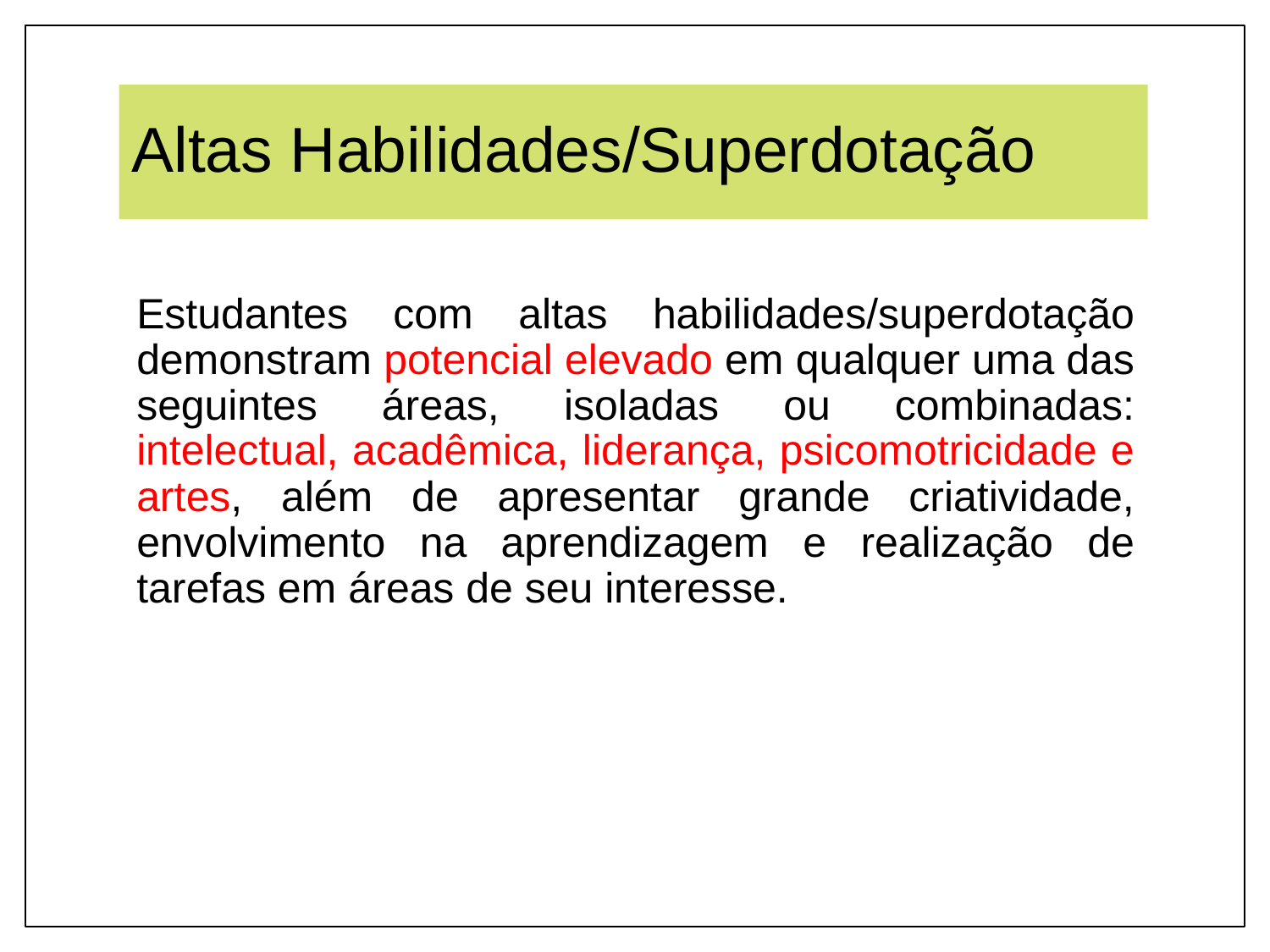

# Altas Habilidades/Superdotação
Estudantes com altas habilidades/superdotação demonstram potencial elevado em qualquer uma das seguintes áreas, isoladas ou combinadas: intelectual, acadêmica, liderança, psicomotricidade e artes, além de apresentar grande criatividade, envolvimento na aprendizagem e realização de tarefas em áreas de seu interesse.